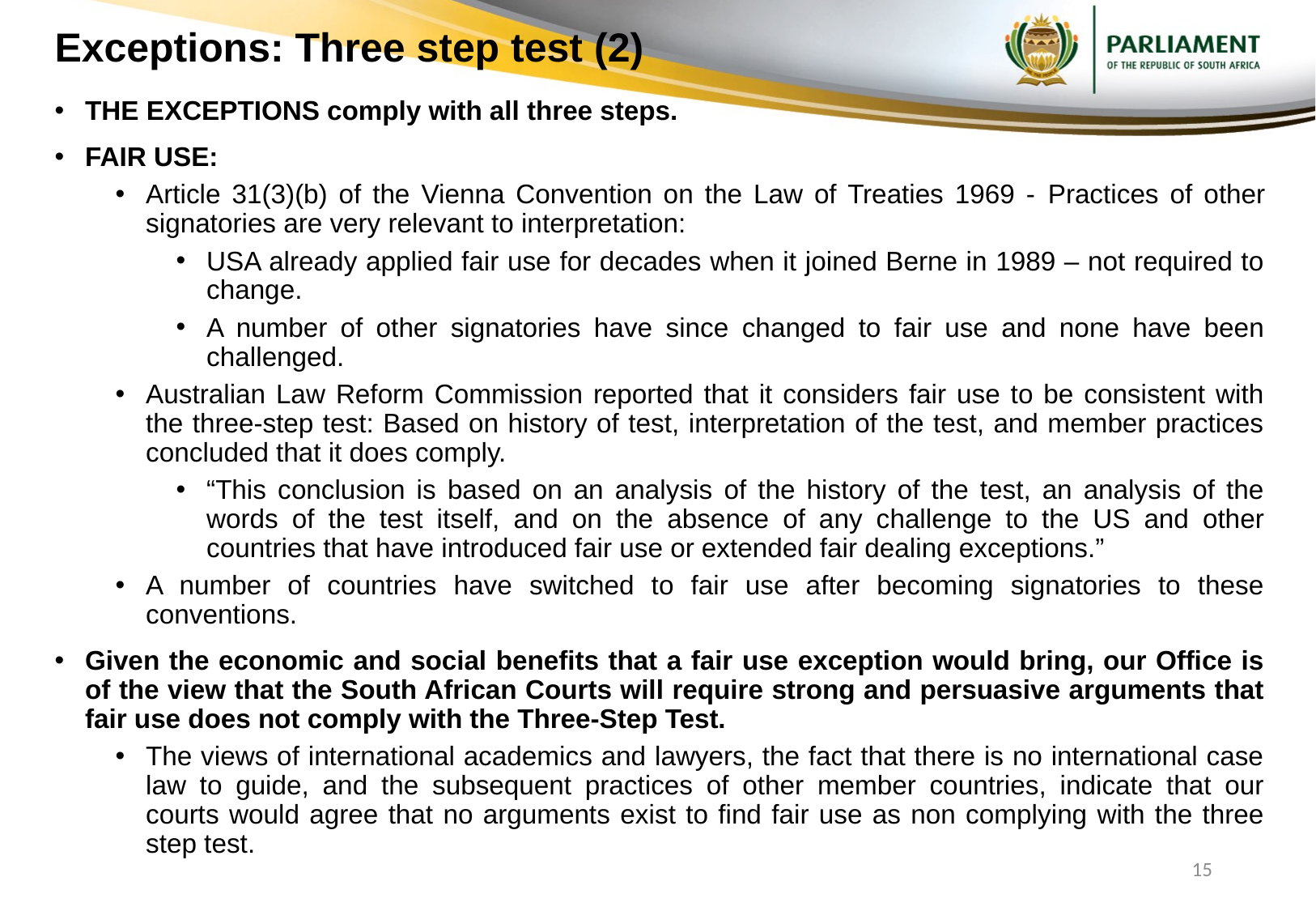

# Exceptions: Three step test (2)
THE EXCEPTIONS comply with all three steps.
FAIR USE:
Article 31(3)(b) of the Vienna Convention on the Law of Treaties 1969 - Practices of other signatories are very relevant to interpretation:
USA already applied fair use for decades when it joined Berne in 1989 – not required to change.
A number of other signatories have since changed to fair use and none have been challenged.
Australian Law Reform Commission reported that it considers fair use to be consistent with the three-step test: Based on history of test, interpretation of the test, and member practices concluded that it does comply.
“This conclusion is based on an analysis of the history of the test, an analysis of the words of the test itself, and on the absence of any challenge to the US and other countries that have introduced fair use or extended fair dealing exceptions.”
A number of countries have switched to fair use after becoming signatories to these conventions.
Given the economic and social benefits that a fair use exception would bring, our Office is of the view that the South African Courts will require strong and persuasive arguments that fair use does not comply with the Three-Step Test.
The views of international academics and lawyers, the fact that there is no international case law to guide, and the subsequent practices of other member countries, indicate that our courts would agree that no arguments exist to find fair use as non complying with the three step test.

15